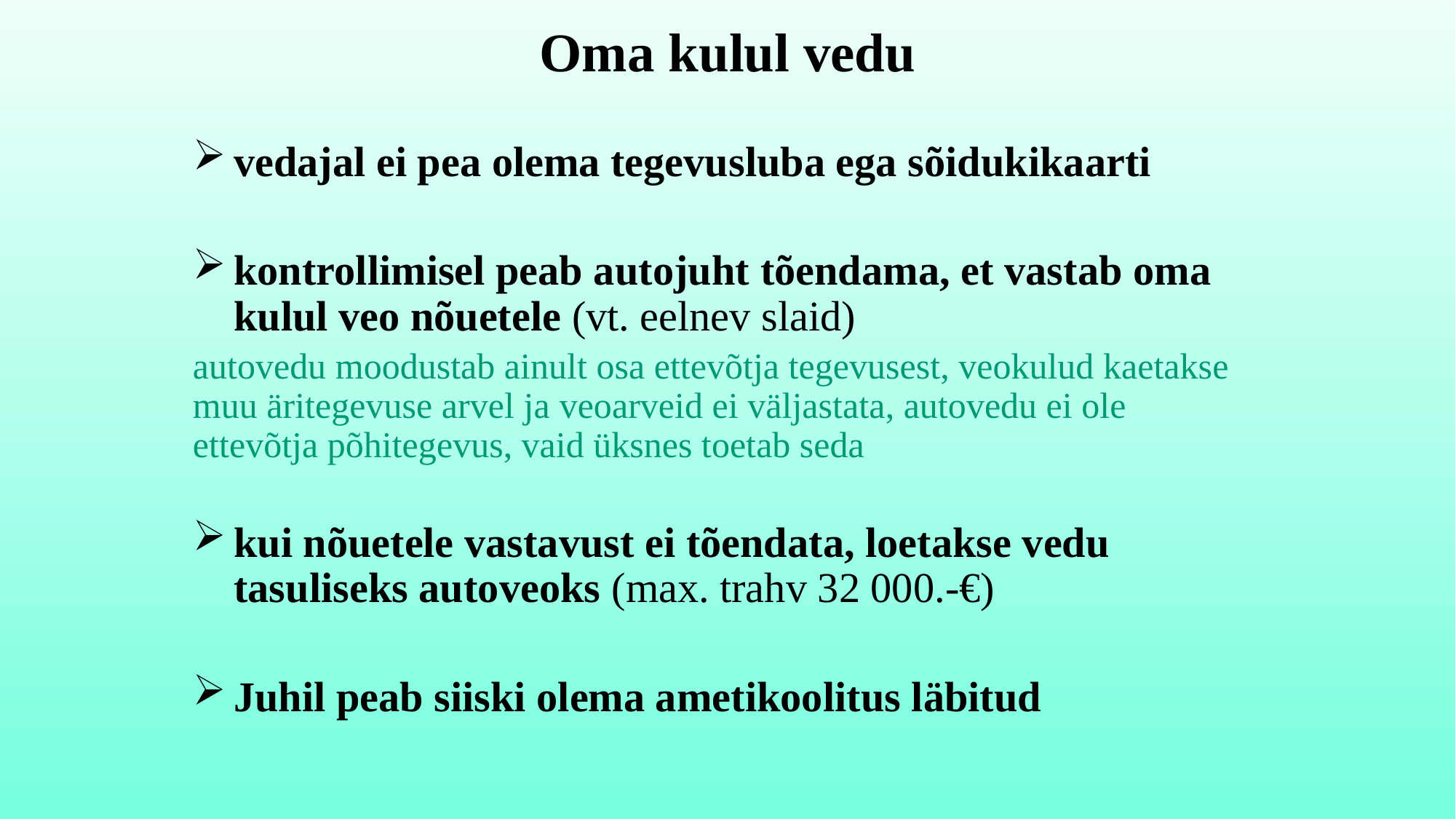

# Oma kulul vedu
vedajal ei pea olema tegevusluba ega sõidukikaarti

kontrollimisel peab autojuht tõendama, et vastab oma kulul veo nõuetele (vt. eelnev slaid)
autovedu moodustab ainult osa ettevõtja tegevusest, veokulud kaetakse muu äritegevuse arvel ja veoarveid ei väljastata, autovedu ei ole ettevõtja põhitegevus, vaid üksnes toetab seda

kui nõuetele vastavust ei tõendata, loetakse vedu tasuliseks autoveoks (max. trahv 32 000.-€)

Juhil peab siiski olema ametikoolitus läbitud